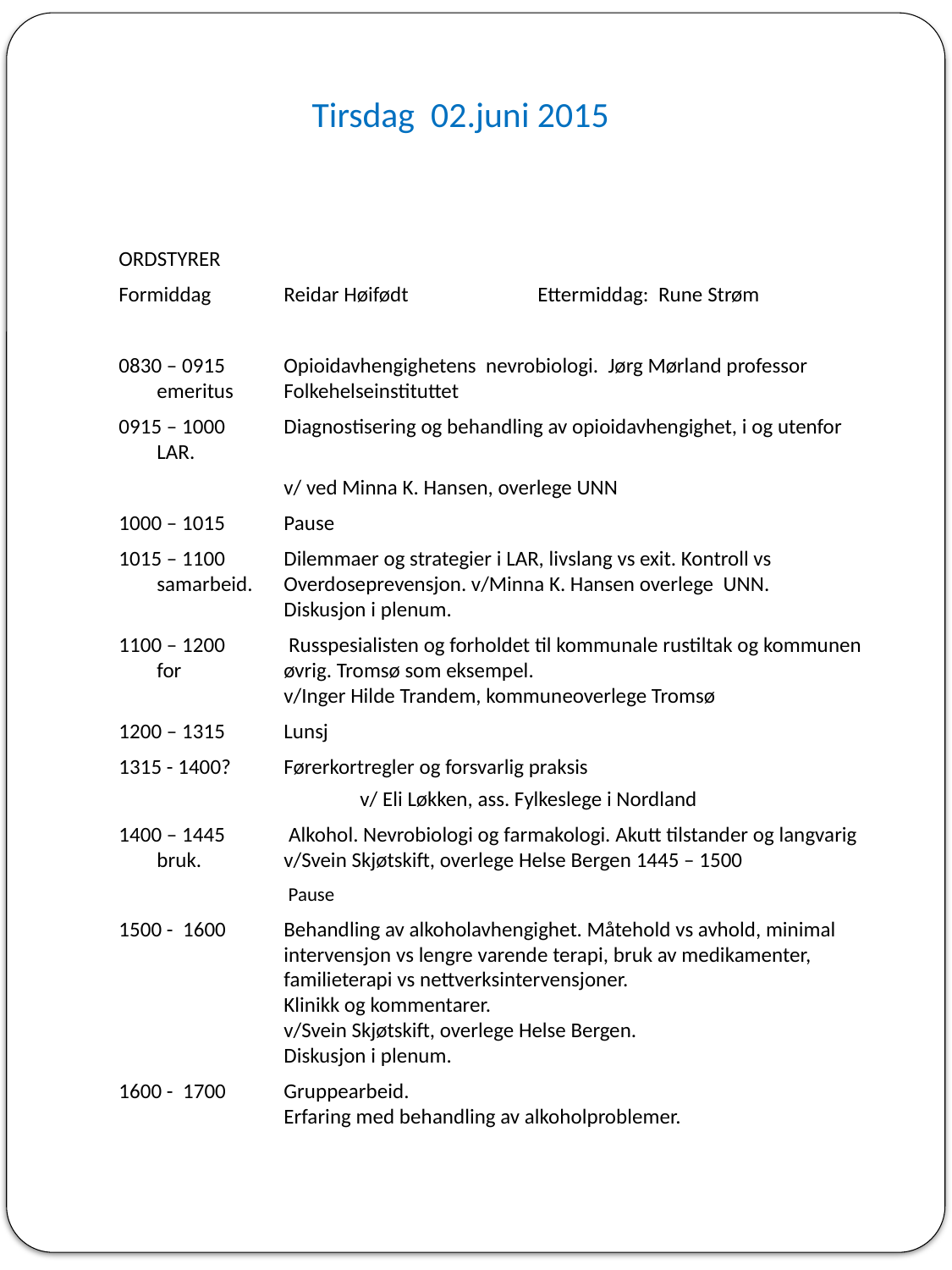

# Tirsdag  02.juni 2015
ORDSTYRER
Formiddag	Reidar Høifødt		Ettermiddag:  Rune Strøm

0830 – 0915	Opioidavhengighetens  nevrobiologi.  Jørg Mørland professor emeritus 	Folkehelseinstituttet
0915 – 1000	Diagnostisering og behandling av opioidavhengighet, i og utenfor LAR.
		v/ ved Minna K. Hansen, overlege UNN
1000 – 1015 	Pause
1015 – 1100	Dilemmaer og strategier i LAR, livslang vs exit. Kontroll vs samarbeid. 	Overdoseprevensjon. v/Minna K. Hansen overlege  UNN.  		Diskusjon i plenum.
1100 – 1200	 Russpesialisten og forholdet til kommunale rustiltak og kommunen for 	øvrig. Tromsø som eksempel.                                                                                  	v/Inger Hilde Trandem, kommuneoverlege Tromsø
1200 – 1315	Lunsj
1315 - 1400?	Førerkortregler og forsvarlig praksis
		v/ Eli Løkken, ass. Fylkeslege i Nordland
1400 – 1445	 Alkohol. Nevrobiologi og farmakologi. Akutt tilstander og langvarig bruk.  	v/Svein Skjøtskift, overlege Helse Bergen 1445 – 1500
		 Pause
1500 -  1600	Behandling av alkoholavhengighet. Måtehold vs avhold, minimal 	intervensjon vs lengre varende terapi, bruk av medikamenter, 	familieterapi vs nettverksintervensjoner.                                                         	Klinikk og kommentarer.   				v/Svein Skjøtskift, overlege Helse Bergen.                    		Diskusjon i plenum.
1600 -  1700	Gruppearbeid.                                                                                                    	Erfaring med behandling av alkoholproblemer.